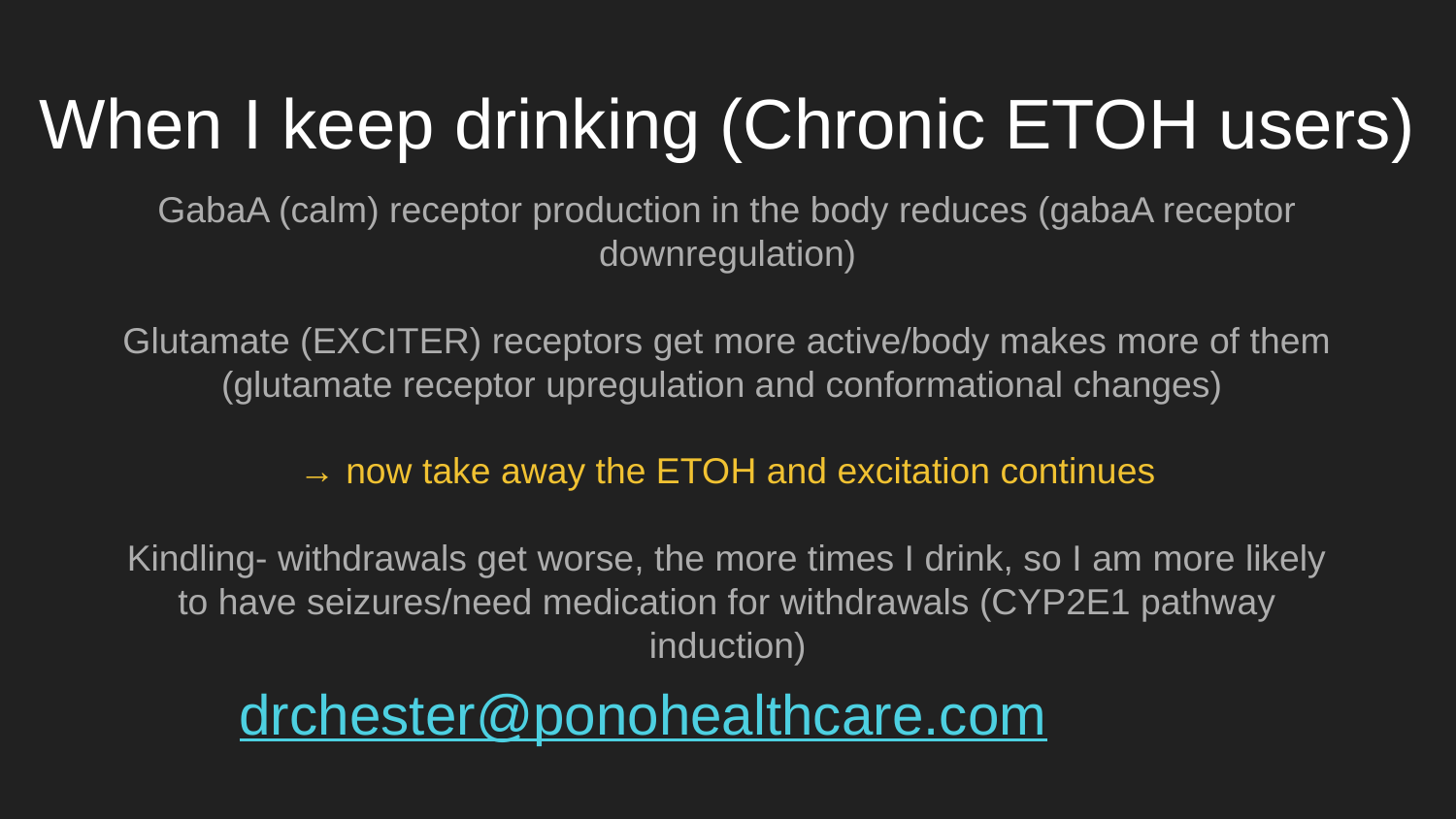

# When I keep drinking (Chronic ETOH users)
GabaA (calm) receptor production in the body reduces (gabaA receptor downregulation)

Glutamate (EXCITER) receptors get more active/body makes more of them (glutamate receptor upregulation and conformational changes)

→ now take away the ETOH and excitation continues

Kindling- withdrawals get worse, the more times I drink, so I am more likely to have seizures/need medication for withdrawals (CYP2E1 pathway induction)
drchester@ponohealthcare.com